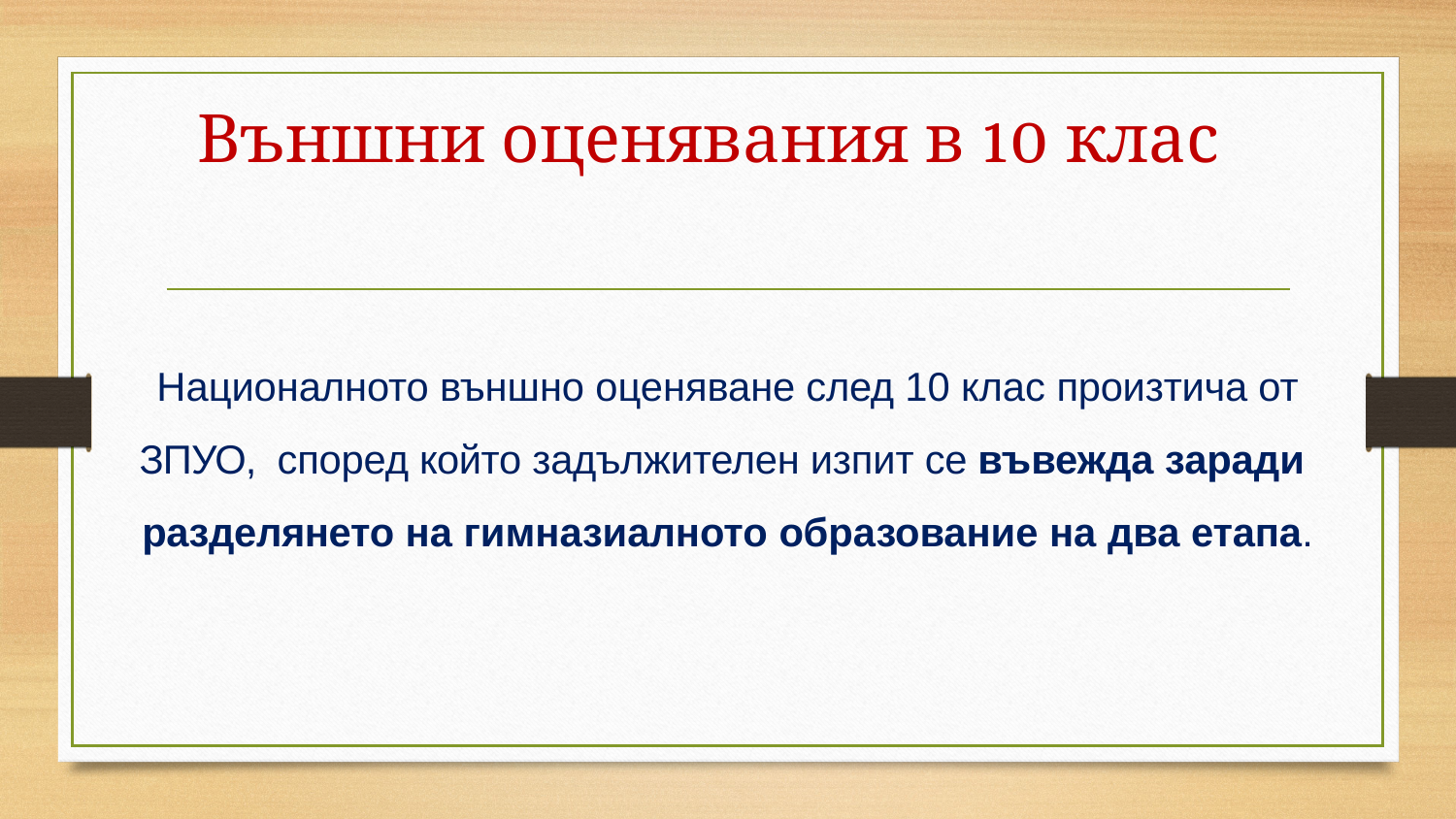

# Външни оценявания в 10 клас
Националното външно оценяване след 10 клас произтича от ЗПУО,  според който задължителен изпит се въвежда заради  разделянето на гимназиалното образование на два етапа.